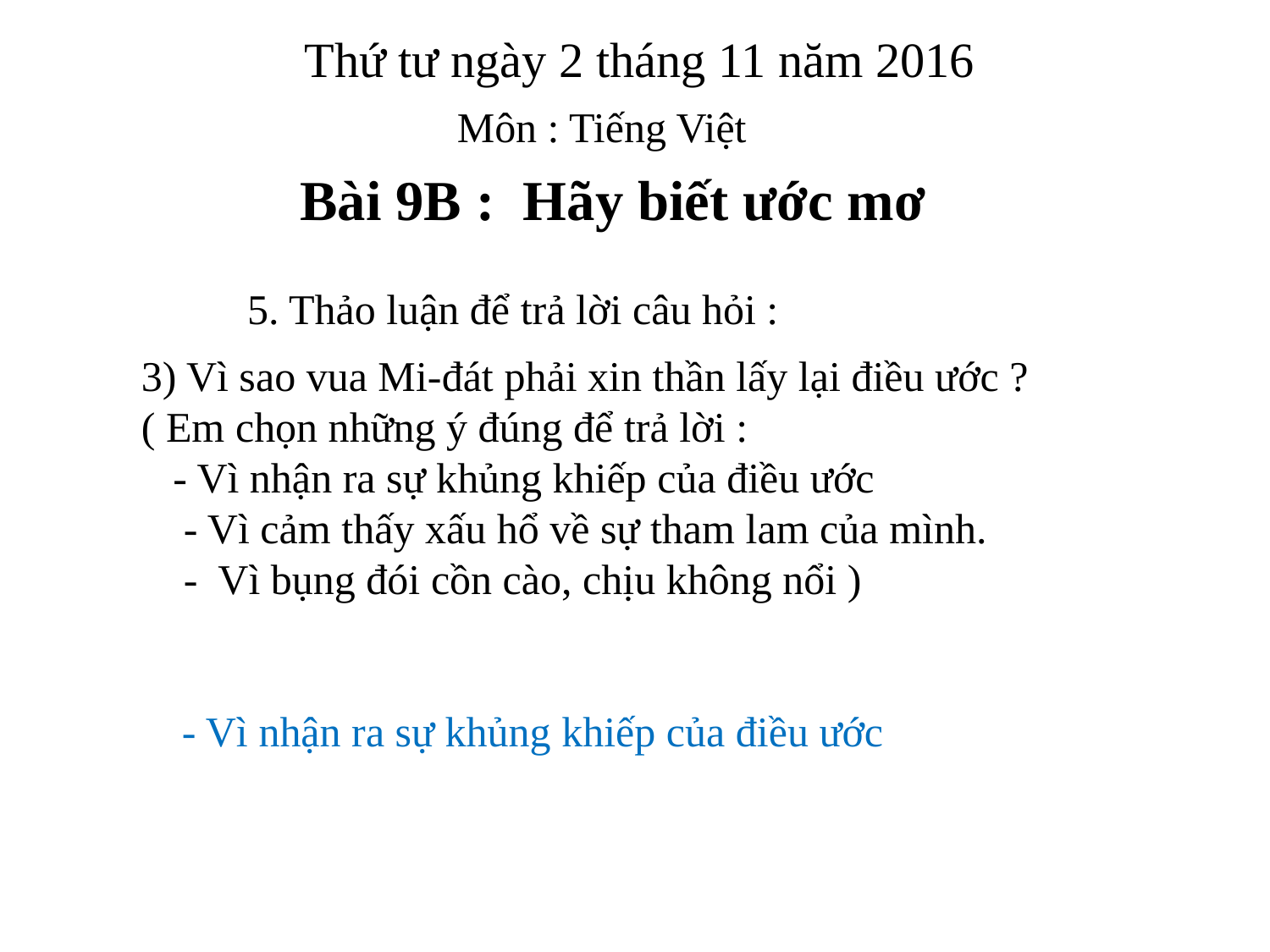

Thứ tư ngày 2 tháng 11 năm 2016
                              Môn : Tiếng Việt
   Bài 9B :  Hãy biết ước mơ
              5. Thảo luận để trả lời câu hỏi :
3) Vì sao vua Mi-đát phải xin thần lấy lại điều ước ?
( Em chọn những ý đúng để trả lời :
   - Vì nhận ra sự khủng khiếp của điều ước
    - Vì cảm thấy xấu hổ về sự tham lam của mình.
    -  Vì bụng đói cồn cào, chịu không nổi )
 - Vì nhận ra sự khủng khiếp của điều ước